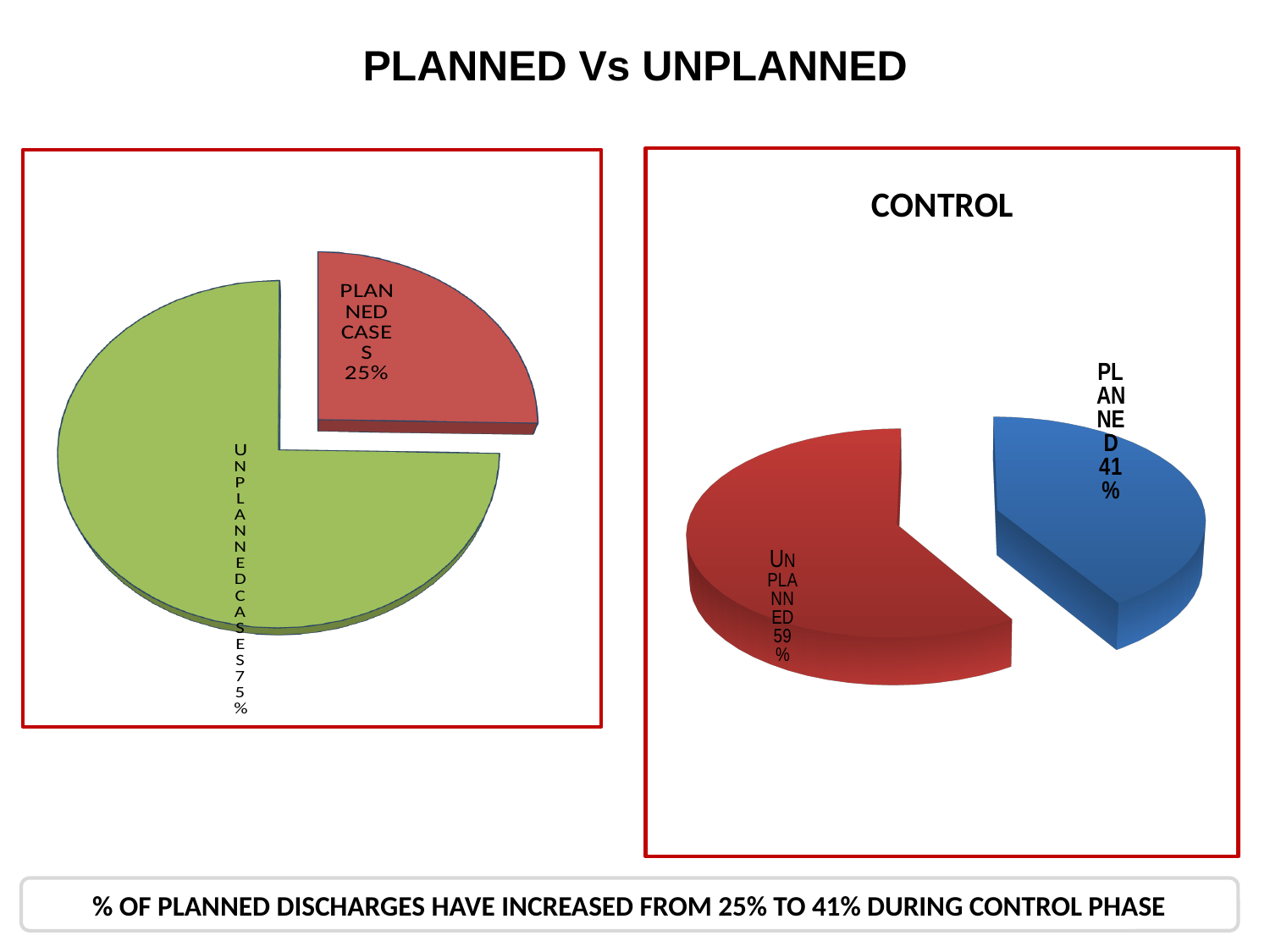

PLANNED Vs UNPLANNED

[unsupported chart]

[unsupported chart]

% OF PLANNED DISCHARGES HAVE INCREASED FROM 25% TO 41% DURING CONTROL PHASE